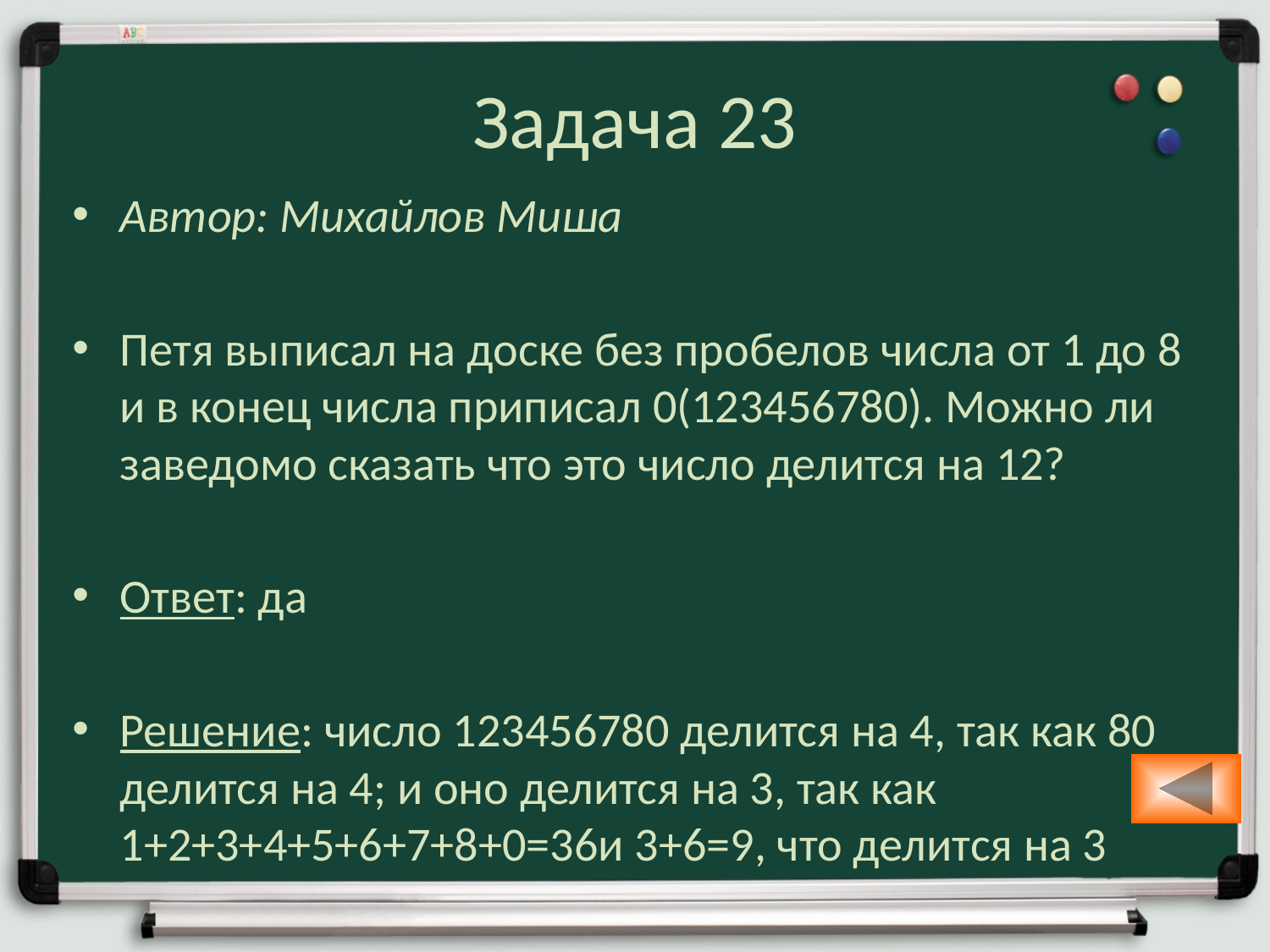

# Задача 23
Автор: Михайлов Миша

Петя выписал на доске без пробелов числа от 1 до 8 и в конец числа приписал 0(123456780). Можно ли заведомо сказать что это число делится на 12?

Ответ: да

Решение: число 123456780 делится на 4, так как 80 делится на 4; и оно делится на 3, так как 1+2+3+4+5+6+7+8+0=36и 3+6=9, что делится на 3